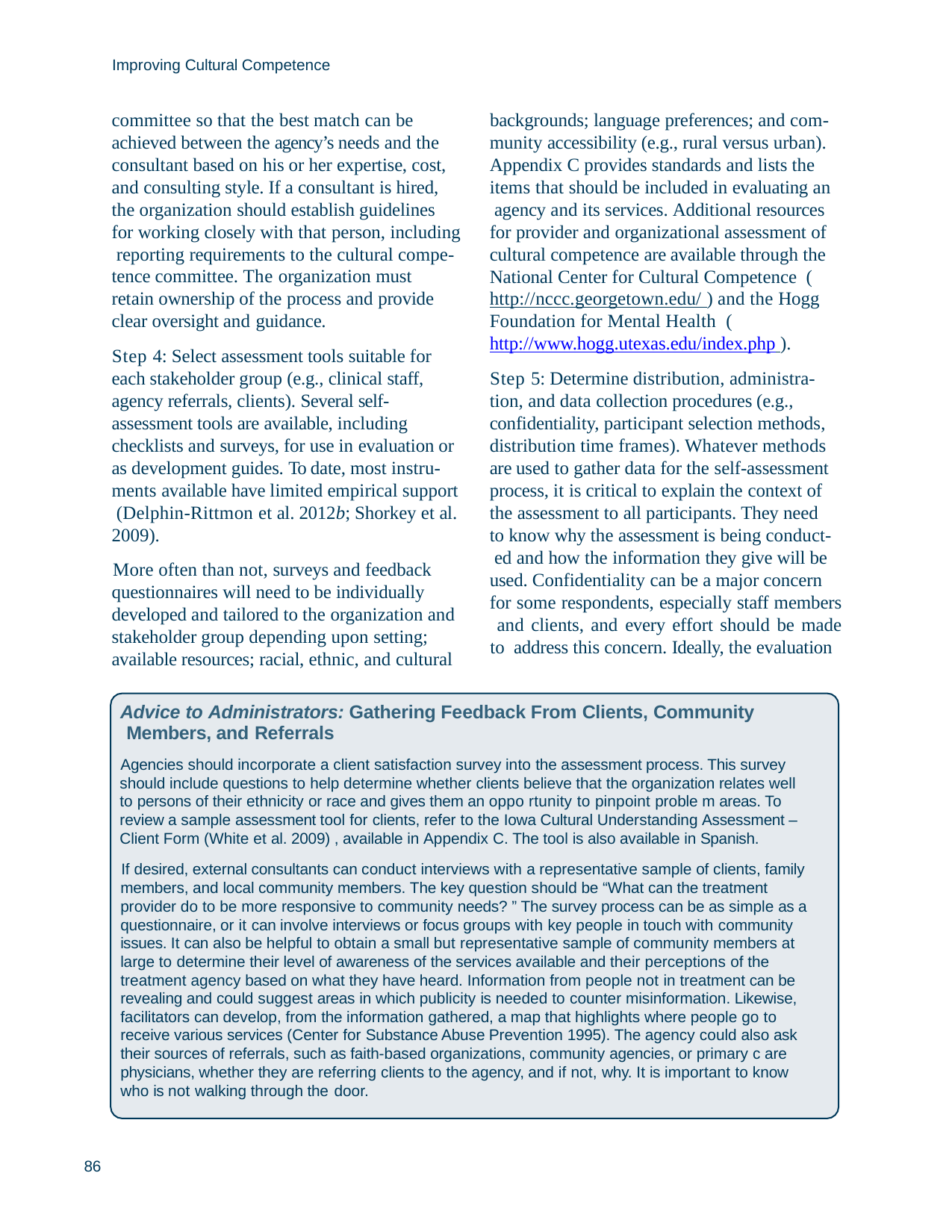

Improving Cultural Competence
committee so that the best match can be  achieved between the agency’s needs and the  consultant based on his or her expertise, cost,  and consulting style. If a consultant is hired,  the organization should establish guidelines  for working closely with that person, including  reporting requirements to the cultural compe-  tence committee. The organization must  retain ownership of the process and provide  clear oversight and guidance.
Step 4: Select assessment tools suitable for  each stakeholder group (e.g., clinical staff,  agency referrals, clients). Several self-  assessment tools are available, including  checklists and surveys, for use in evaluation or  as development guides. To date, most instru-  ments available have limited empirical support  (Delphin-Rittmon et al. 2012b; Shorkey et al.  2009).
More often than not, surveys and feedback  questionnaires will need to be individually  developed and tailored to the organization and  stakeholder group depending upon setting;  available resources; racial, ethnic, and cultural
backgrounds; language preferences; and com-  munity accessibility (e.g., rural versus urban).  Appendix C provides standards and lists the  items that should be included in evaluating an  agency and its services. Additional resources  for provider and organizational assessment of  cultural competence are available through the  National Center for Cultural Competence  (http://nccc.georgetown.edu/ ) and the Hogg  Foundation for Mental Health  (http://www.hogg.utexas.edu/index.php ).
Step 5: Determine distribution, administra-  tion, and data collection procedures (e.g.,  confidentiality, participant selection methods,  distribution time frames). Whatever methods  are used to gather data for the self-assessment  process, it is critical to explain the context of  the assessment to all participants. They need  to know why the assessment is being conduct-  ed and how the information they give will be  used. Confidentiality can be a major concern
for some respondents, especially staff members  and clients, and every effort should be made to  address this concern. Ideally, the evaluation

Advice to Administrators: Gathering Feedback From Clients, Community  Members, and Referrals
Agencies should incorporate a client satisfaction survey into the assessment process. This survey  should include questions to help determine whether clients believe that the organization relates well  to persons of their ethnicity or race and gives them an oppo rtunity to pinpoint proble m areas. To  review a sample assessment tool for clients, refer to the Iowa Cultural Understanding Assessment –  Client Form (White et al. 2009) , available in Appendix C. The tool is also available in Spanish.
If desired, external consultants can conduct interviews with a representative sample of clients, family  members, and local community members. The key question should be “What can the treatment  provider do to be more responsive to community needs? ” The survey process can be as simple as a  questionnaire, or it can involve interviews or focus groups with key people in touch with community  issues. It can also be helpful to obtain a small but representative sample of community members at  large to determine their level of awareness of the services available and their perceptions of the  treatment agency based on what they have heard. Information from people not in treatment can be  revealing and could suggest areas in which publicity is needed to counter misinformation. Likewise,  facilitators can develop, from the information gathered, a map that highlights where people go to  receive various services (Center for Substance Abuse Prevention 1995). The agency could also ask  their sources of referrals, such as faith-based organizations, community agencies, or primary c are  physicians, whether they are referring clients to the agency, and if not, why. It is important to know  who is not walking through the door.
86